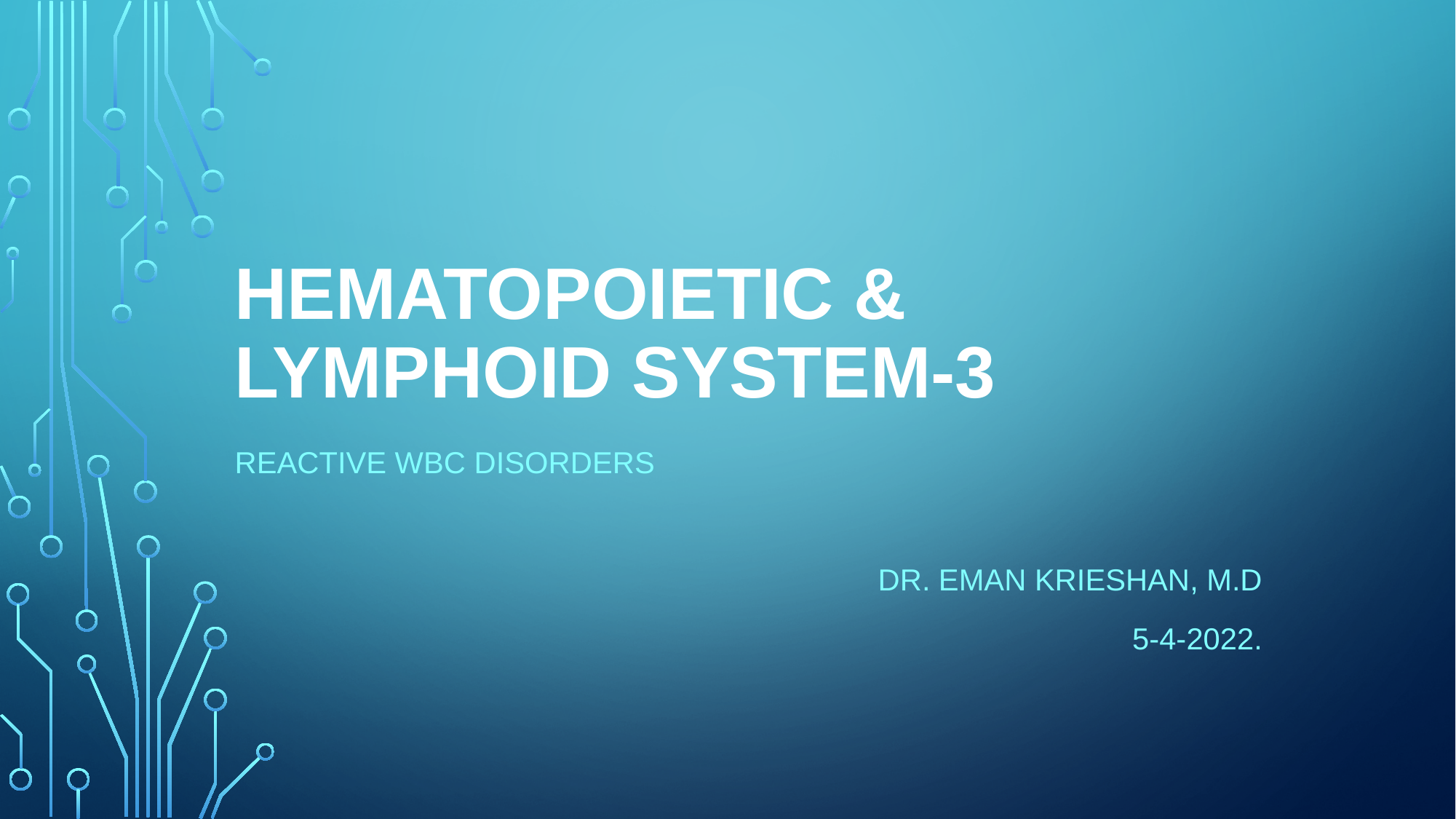

# Hematopoietic & Lymphoid System-3
Reactive WBC disorders

Dr. Eman Krieshan, m.d
5-4-2022.